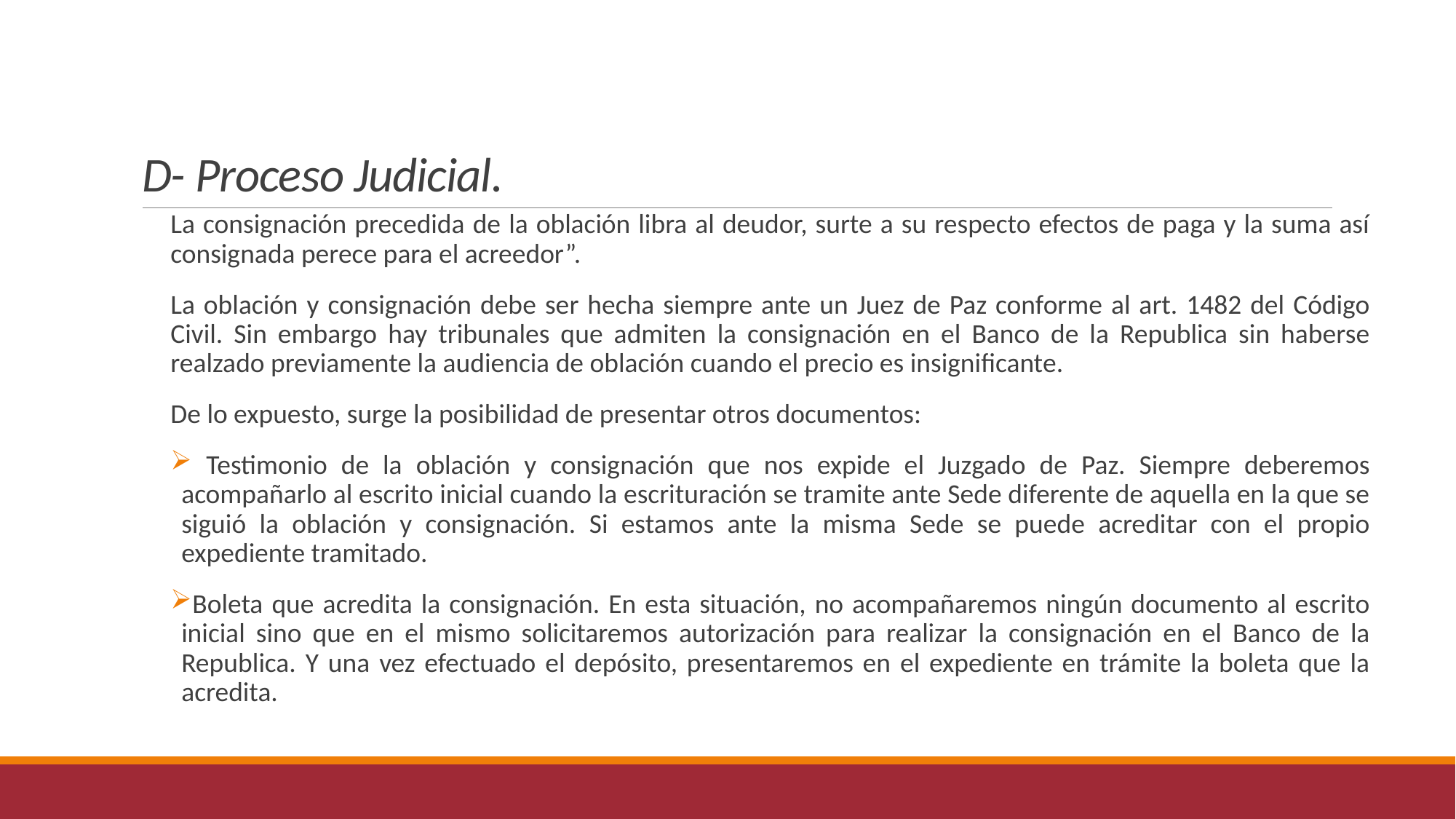

# D- Proceso Judicial.
La consignación precedida de la oblación libra al deudor, surte a su respecto efectos de paga y la suma así consignada perece para el acreedor”.
La oblación y consignación debe ser hecha siempre ante un Juez de Paz conforme al art. 1482 del Código Civil. Sin embargo hay tribunales que admiten la consignación en el Banco de la Republica sin haberse realzado previamente la audiencia de oblación cuando el precio es insignificante.
De lo expuesto, surge la posibilidad de presentar otros documentos:
 Testimonio de la oblación y consignación que nos expide el Juzgado de Paz. Siempre deberemos acompañarlo al escrito inicial cuando la escrituración se tramite ante Sede diferente de aquella en la que se siguió la oblación y consignación. Si estamos ante la misma Sede se puede acreditar con el propio expediente tramitado.
Boleta que acredita la consignación. En esta situación, no acompañaremos ningún documento al escrito inicial sino que en el mismo solicitaremos autorización para realizar la consignación en el Banco de la Republica. Y una vez efectuado el depósito, presentaremos en el expediente en trámite la boleta que la acredita.